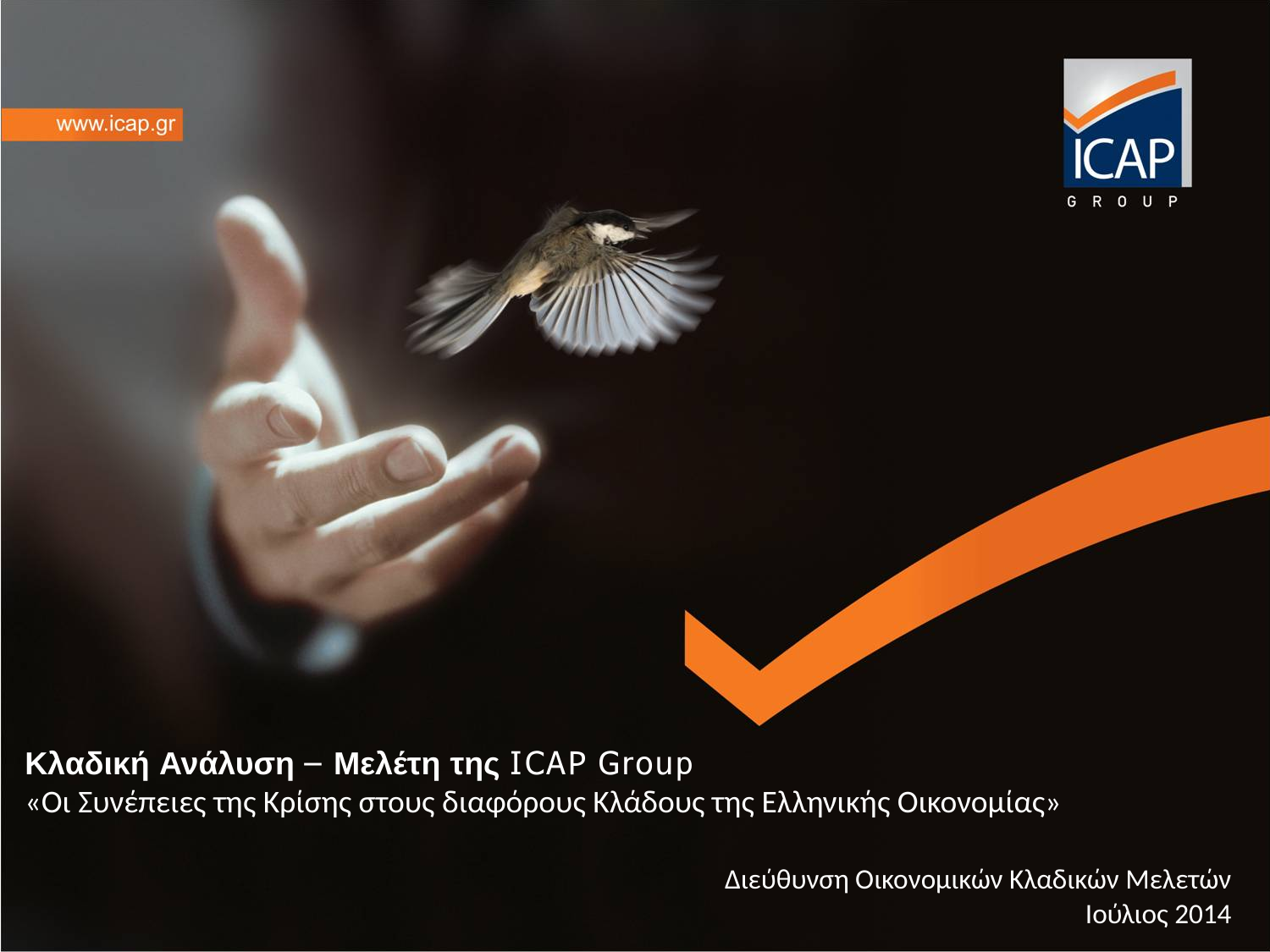

# Κλαδική Ανάλυση – Μελέτη της ICAP Group «Οι Συνέπειες της Κρίσης στους διαφόρους Κλάδους της Ελληνικής Οικονομίας» Διεύθυνση Οικονομικών Κλαδικών Μελετών 					                   	                                               Ιούλιος 2014